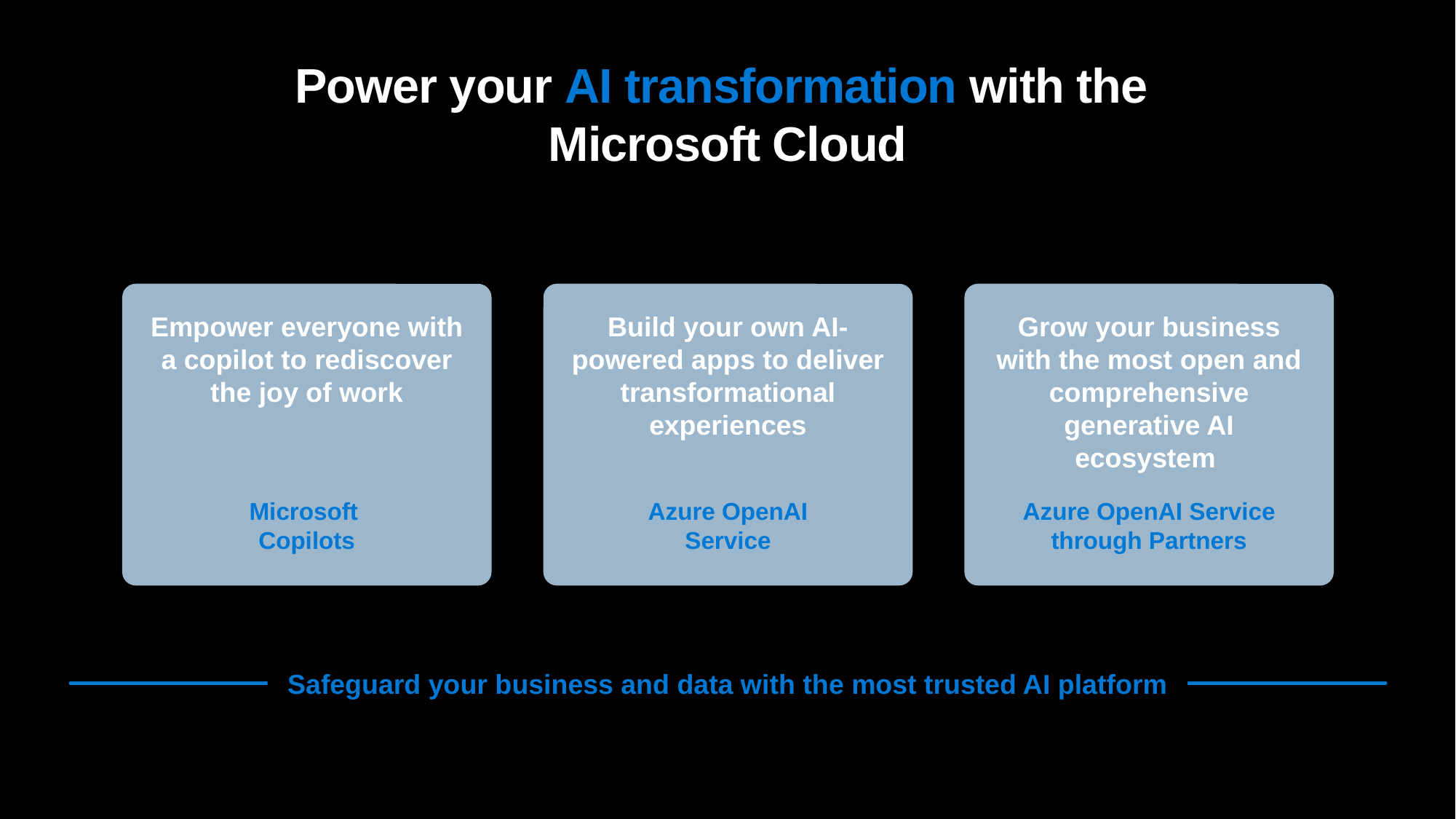

# Power your AI transformation with the Microsoft Cloud

Empower everyone with a copilot to rediscover the joy of work

Build your own AI-powered apps to deliver transformational experiences

Grow your business with the most open and comprehensive generative AI ecosystem
Azure OpenAI Service through Partners
Microsoft
Copilots
Azure OpenAI
Service
Safeguard your business and data with the most trusted AI platform